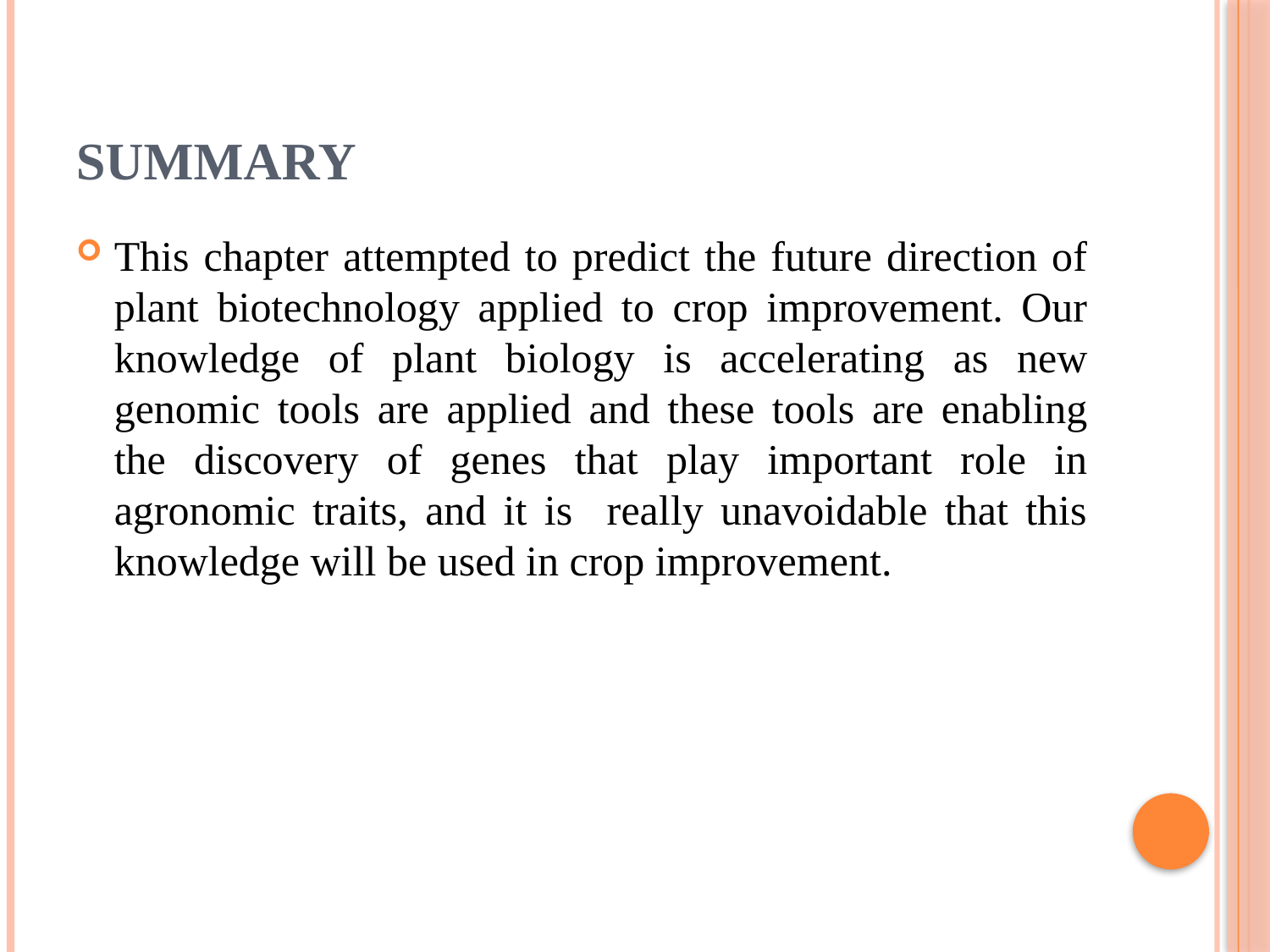

# Summary
This chapter attempted to predict the future direction of plant biotechnology applied to crop improvement. Our knowledge of plant biology is accelerating as new genomic tools are applied and these tools are enabling the discovery of genes that play important role in agronomic traits, and it is  really unavoidable that this knowledge will be used in crop improvement.